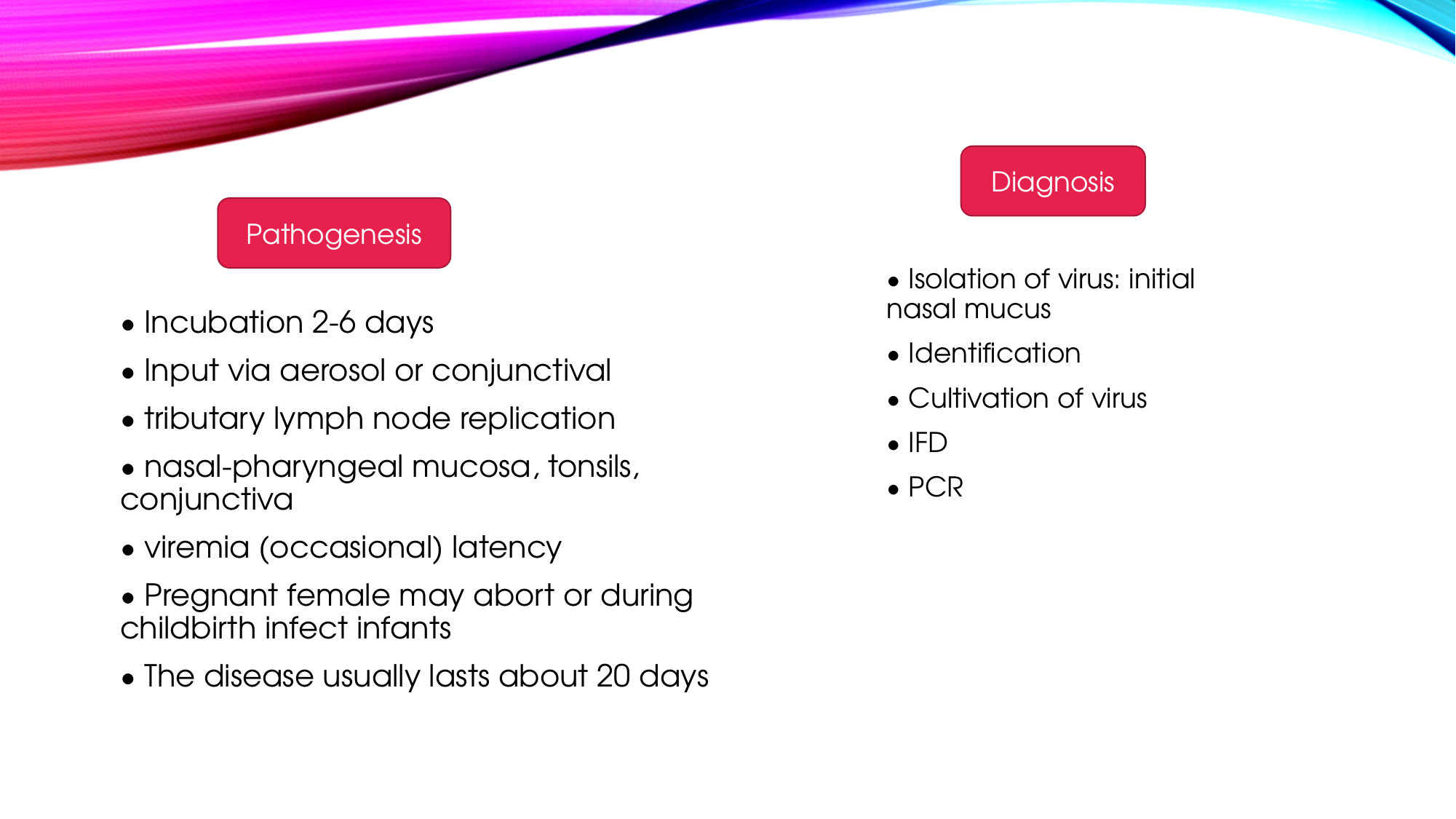

Diagnosis
Pathogenesis
• Isolation of virus: initial nasal mucus
• Identification
• Cultivation of virus
• IFD
• PCR
• Incubation 2-6 days
• Input via aerosol or conjunctival
• tributary lymph node replication
• nasal-pharyngeal mucosa, tonsils, conjunctiva
• viremia (occasional) latency
• Pregnant female may abort or during childbirth infect infants
• The disease usually lasts about 20 days